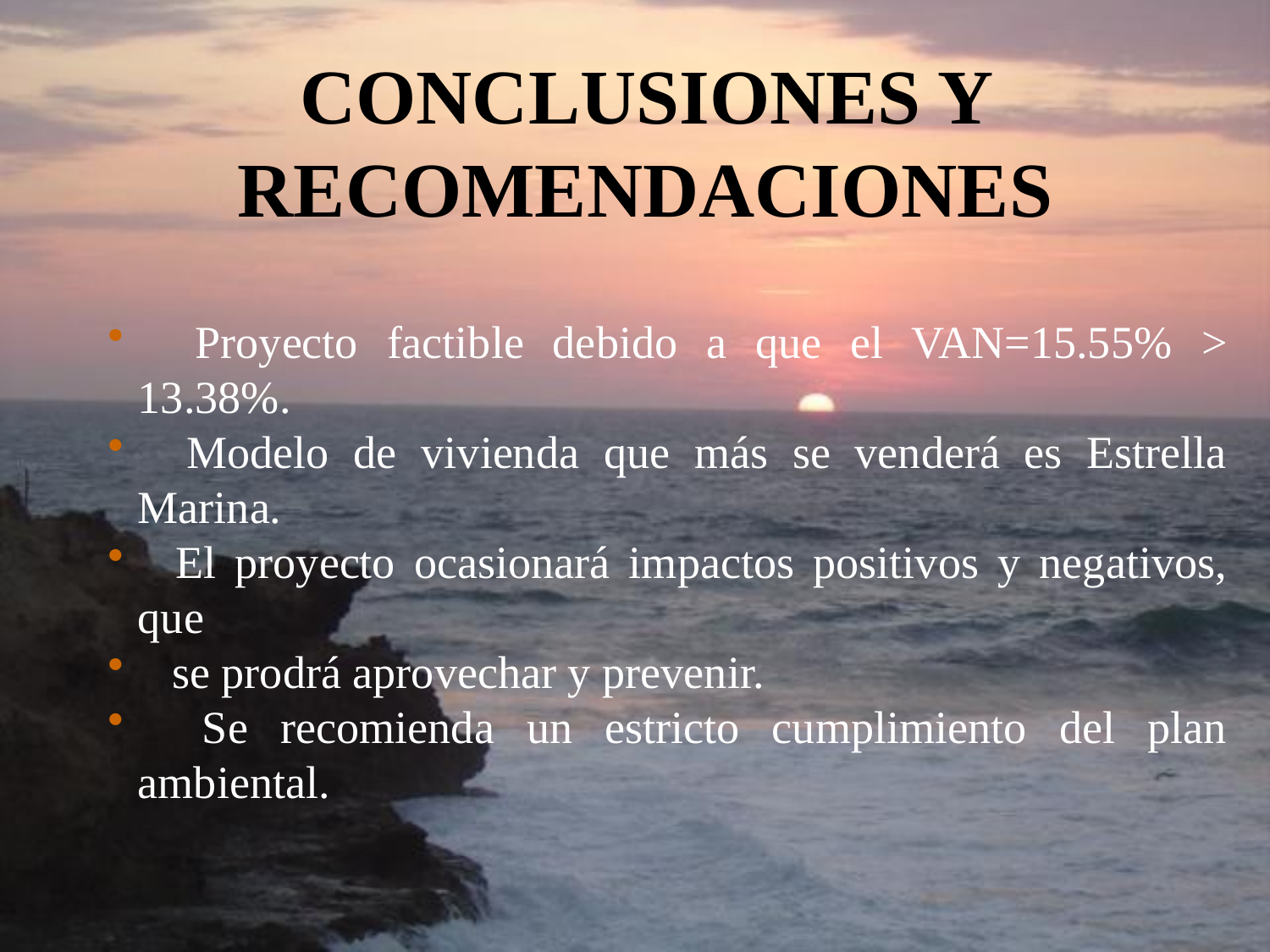

# CONCLUSIONES Y RECOMENDACIONES

  Proyecto factible debido a que el VAN=15.55% > 13.38%.
  Modelo de vivienda que más se venderá es Estrella Marina.
  El proyecto ocasionará impactos positivos y negativos, que
   se prodrá aprovechar y prevenir.
  Se recomienda un estricto cumplimiento del plan ambiental.